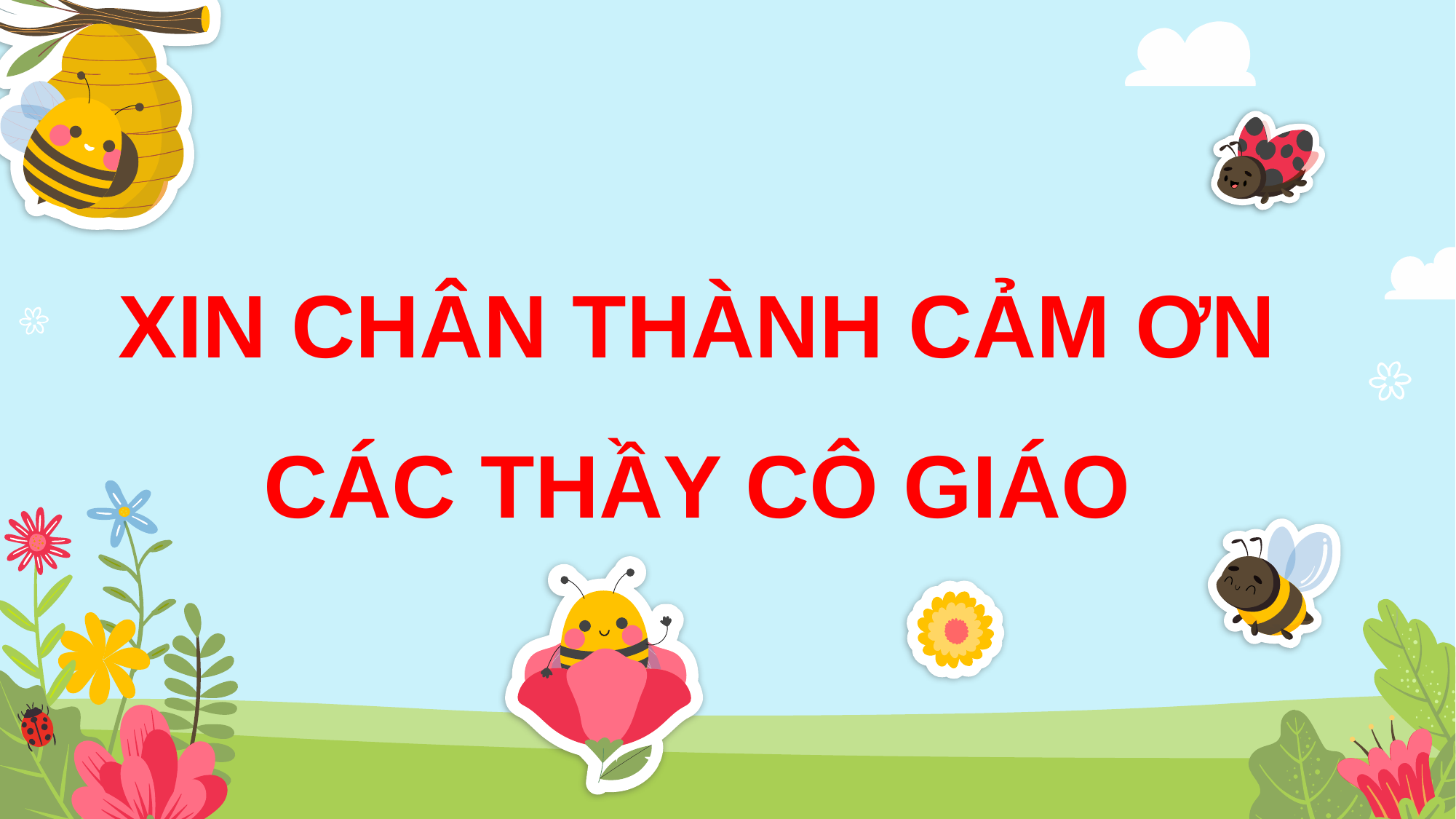

XIN CHÂN THÀNH CẢM ƠN  CÁC THẦY CÔ GIÁO